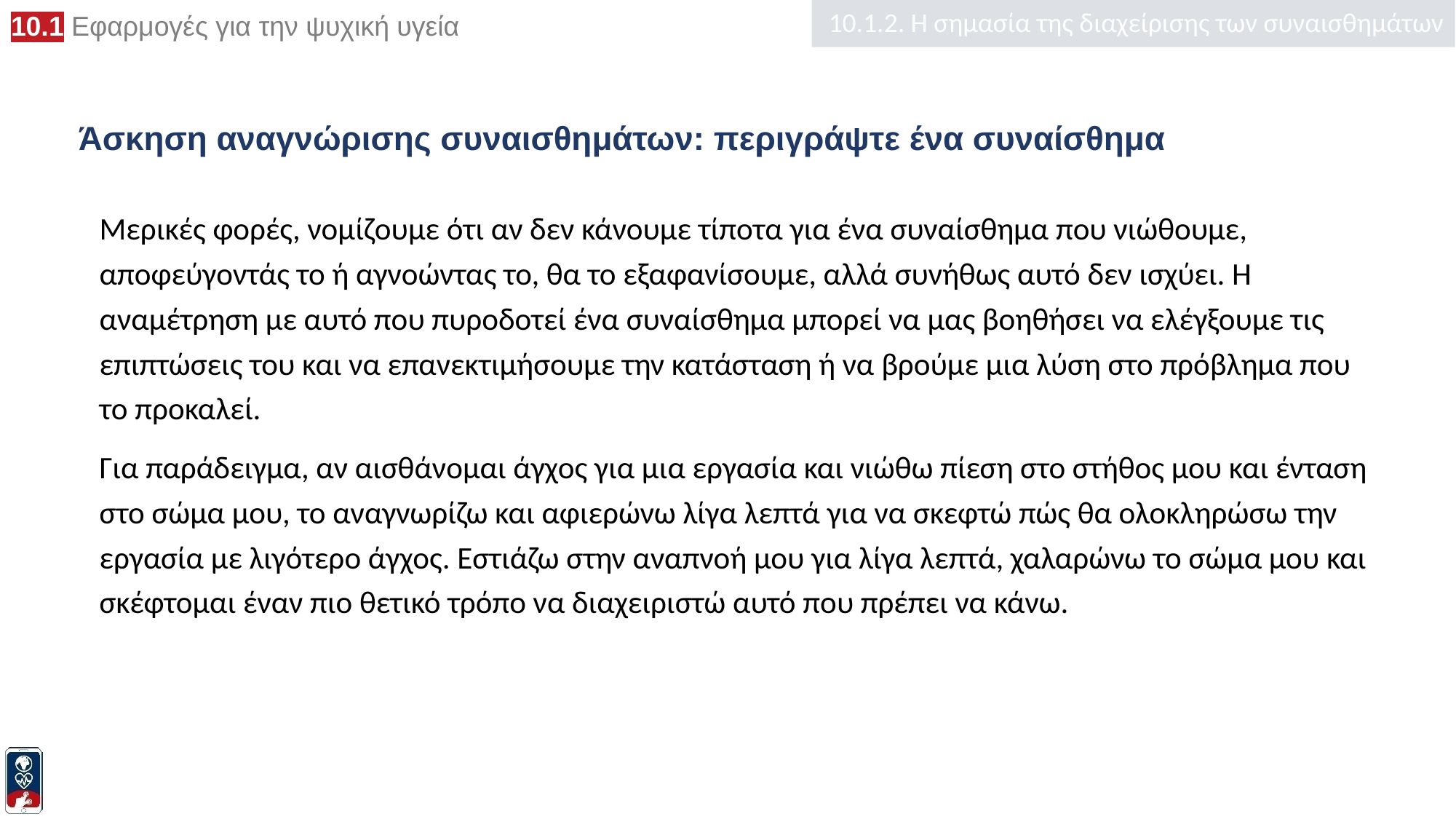

10.1.2. Η σημασία της διαχείρισης των συναισθημάτων
# Άσκηση αναγνώρισης συναισθημάτων: περιγράψτε ένα συναίσθημα
Μερικές φορές, νομίζουμε ότι αν δεν κάνουμε τίποτα για ένα συναίσθημα που νιώθουμε, αποφεύγοντάς το ή αγνοώντας το, θα το εξαφανίσουμε, αλλά συνήθως αυτό δεν ισχύει. Η αναμέτρηση με αυτό που πυροδοτεί ένα συναίσθημα μπορεί να μας βοηθήσει να ελέγξουμε τις επιπτώσεις του και να επανεκτιμήσουμε την κατάσταση ή να βρούμε μια λύση στο πρόβλημα που το προκαλεί.
Για παράδειγμα, αν αισθάνομαι άγχος για μια εργασία και νιώθω πίεση στο στήθος μου και ένταση στο σώμα μου, το αναγνωρίζω και αφιερώνω λίγα λεπτά για να σκεφτώ πώς θα ολοκληρώσω την εργασία με λιγότερο άγχος. Εστιάζω στην αναπνοή μου για λίγα λεπτά, χαλαρώνω το σώμα μου και σκέφτομαι έναν πιο θετικό τρόπο να διαχειριστώ αυτό που πρέπει να κάνω.